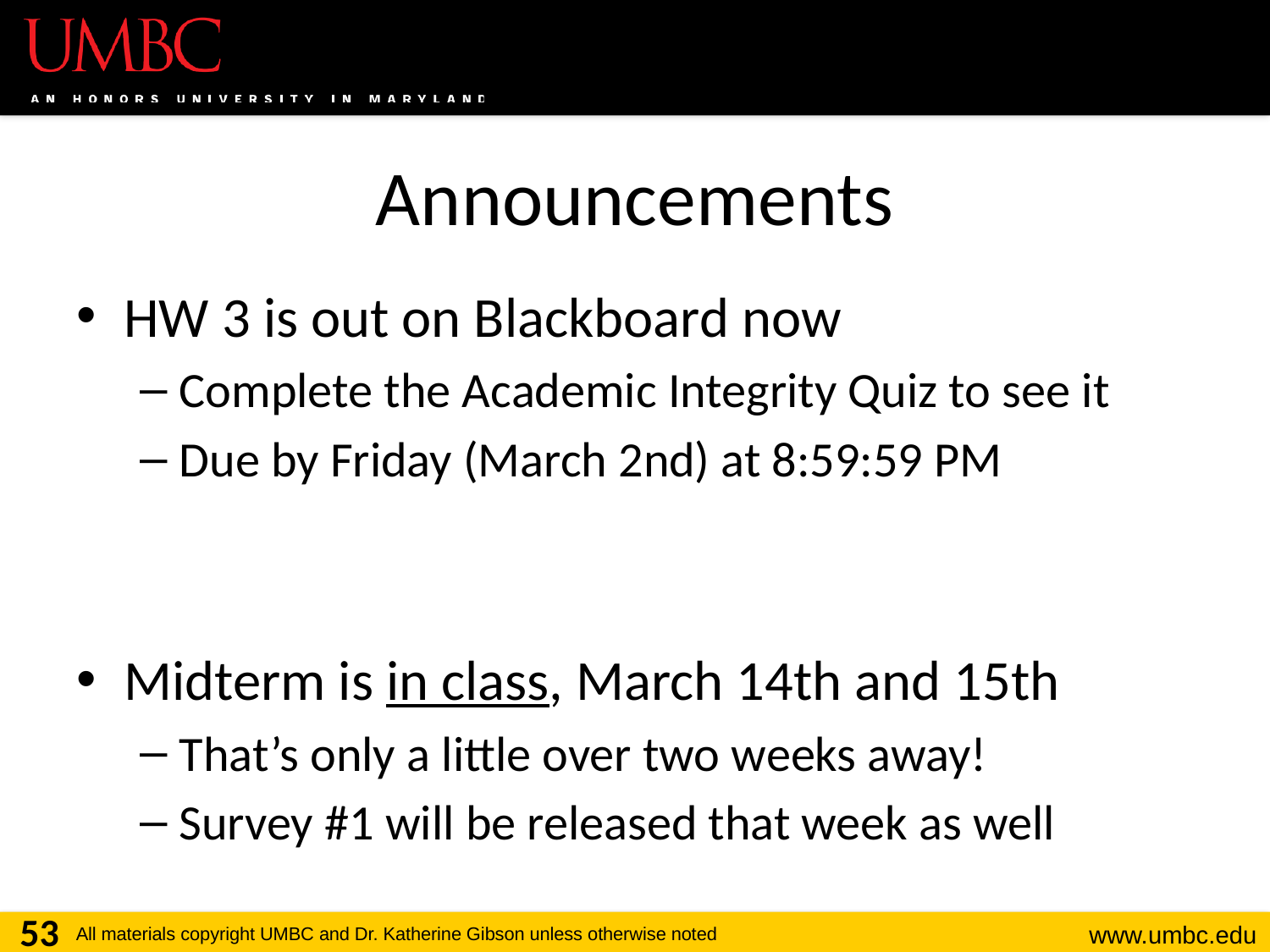

# Announcements
HW 3 is out on Blackboard now
Complete the Academic Integrity Quiz to see it
Due by Friday (March 2nd) at 8:59:59 PM

Midterm is in class, March 14th and 15th
That’s only a little over two weeks away!
Survey #1 will be released that week as well

53